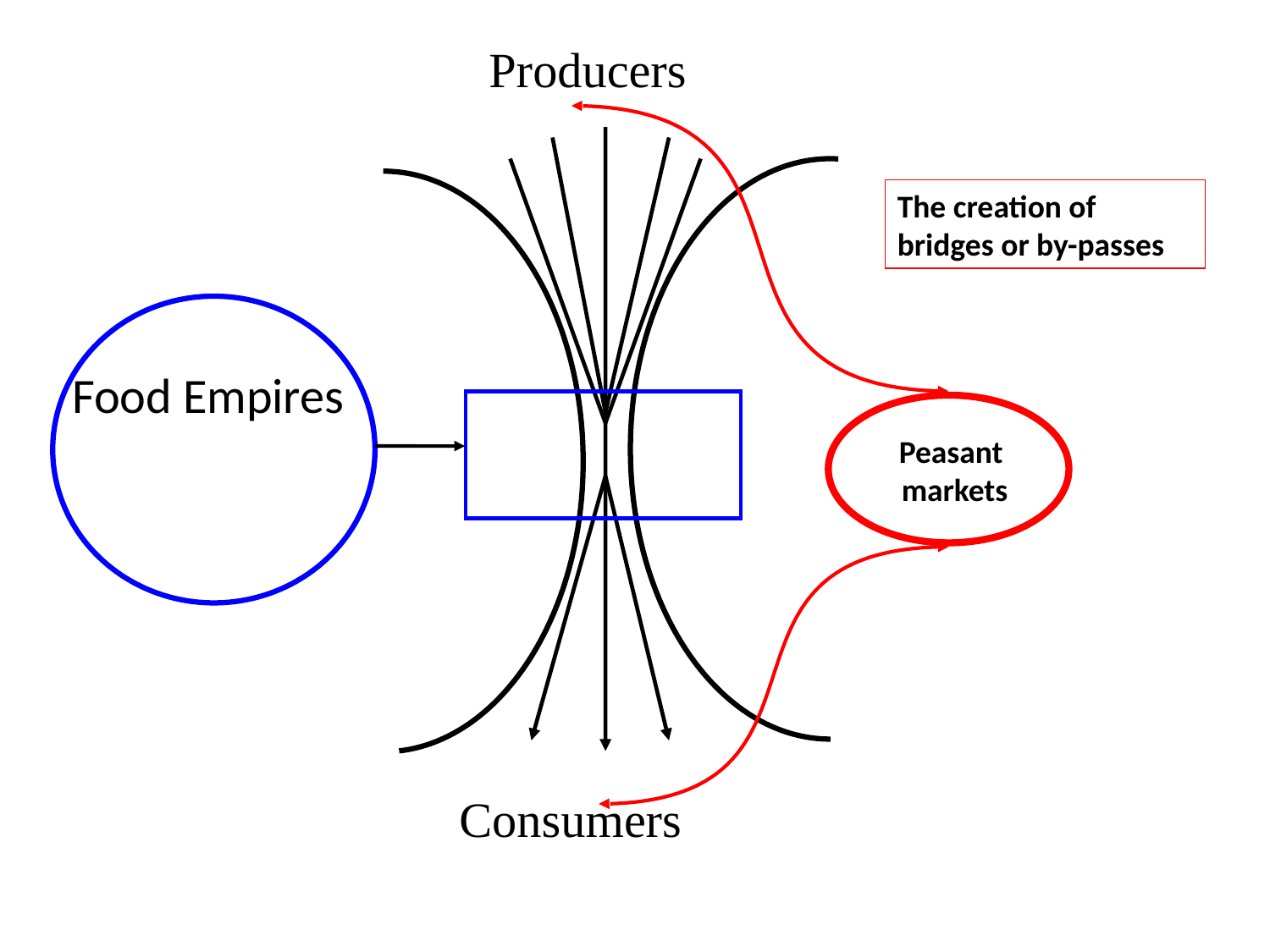

Producers

Peasant
 markets

The creation of bridges or by-passes

Food Empires

Consumers